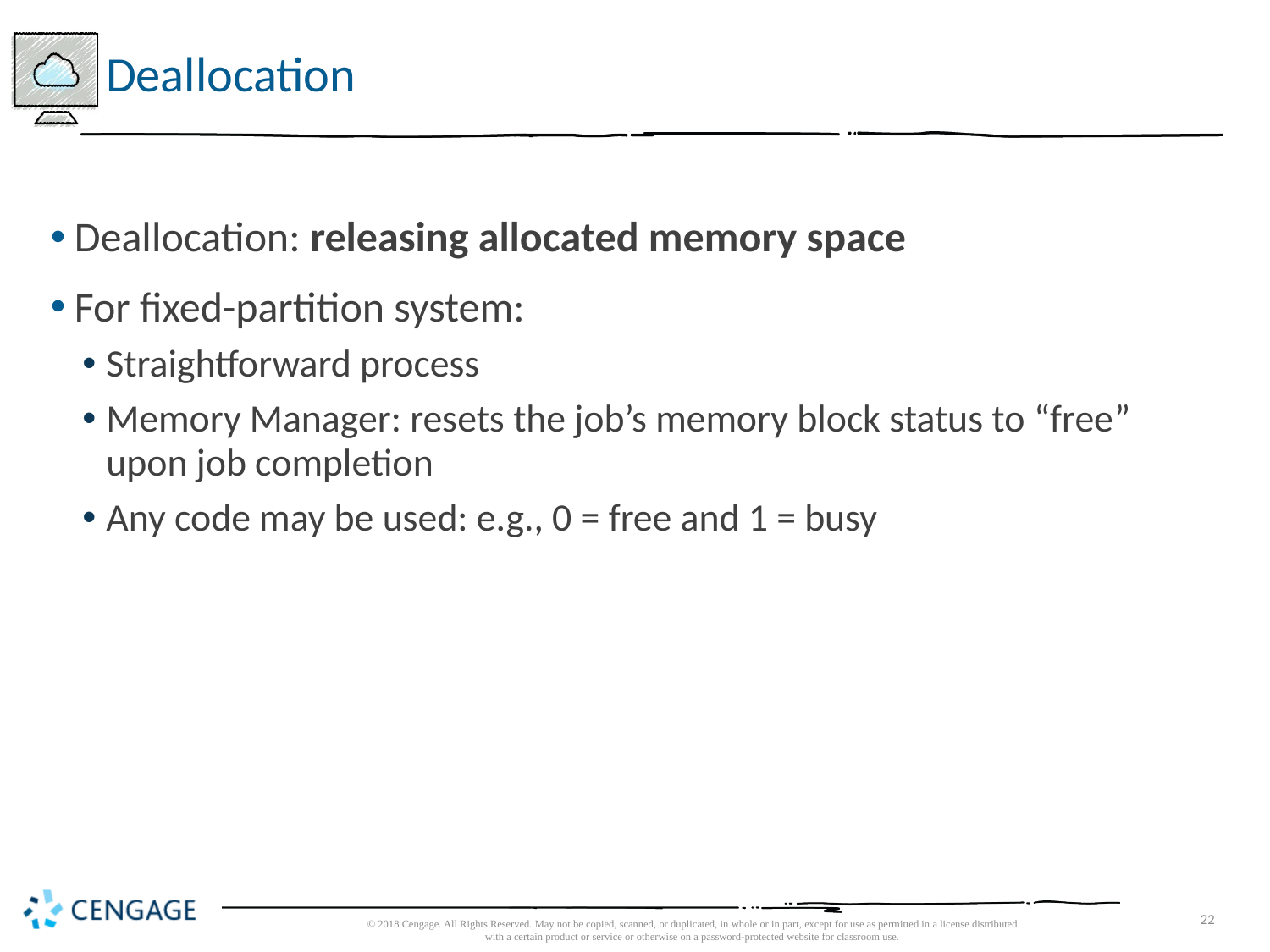

# Deallocation
Deallocation: releasing allocated memory space
For fixed-partition system:
Straightforward process
Memory Manager: resets the job’s memory block status to “free” upon job completion
Any code may be used: e.g., 0 = free and 1 = busy
© 2018 Cengage. All Rights Reserved. May not be copied, scanned, or duplicated, in whole or in part, except for use as permitted in a license distributed with a certain product or service or otherwise on a password-protected website for classroom use.